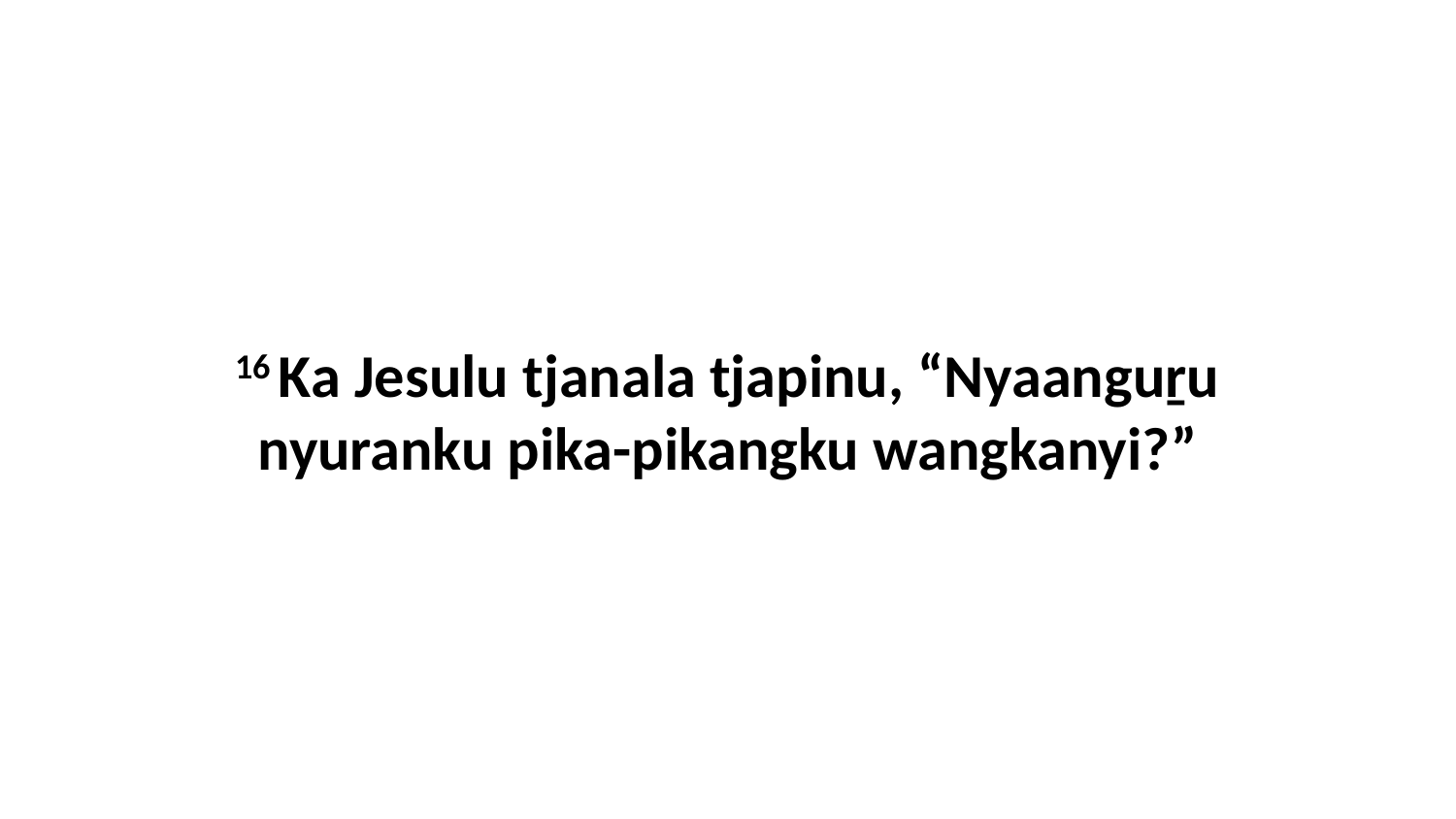

16 Ka Jesulu tjanala tjapinu, “Nyaanguṟu nyuranku pika-pikangku wangkanyi?”